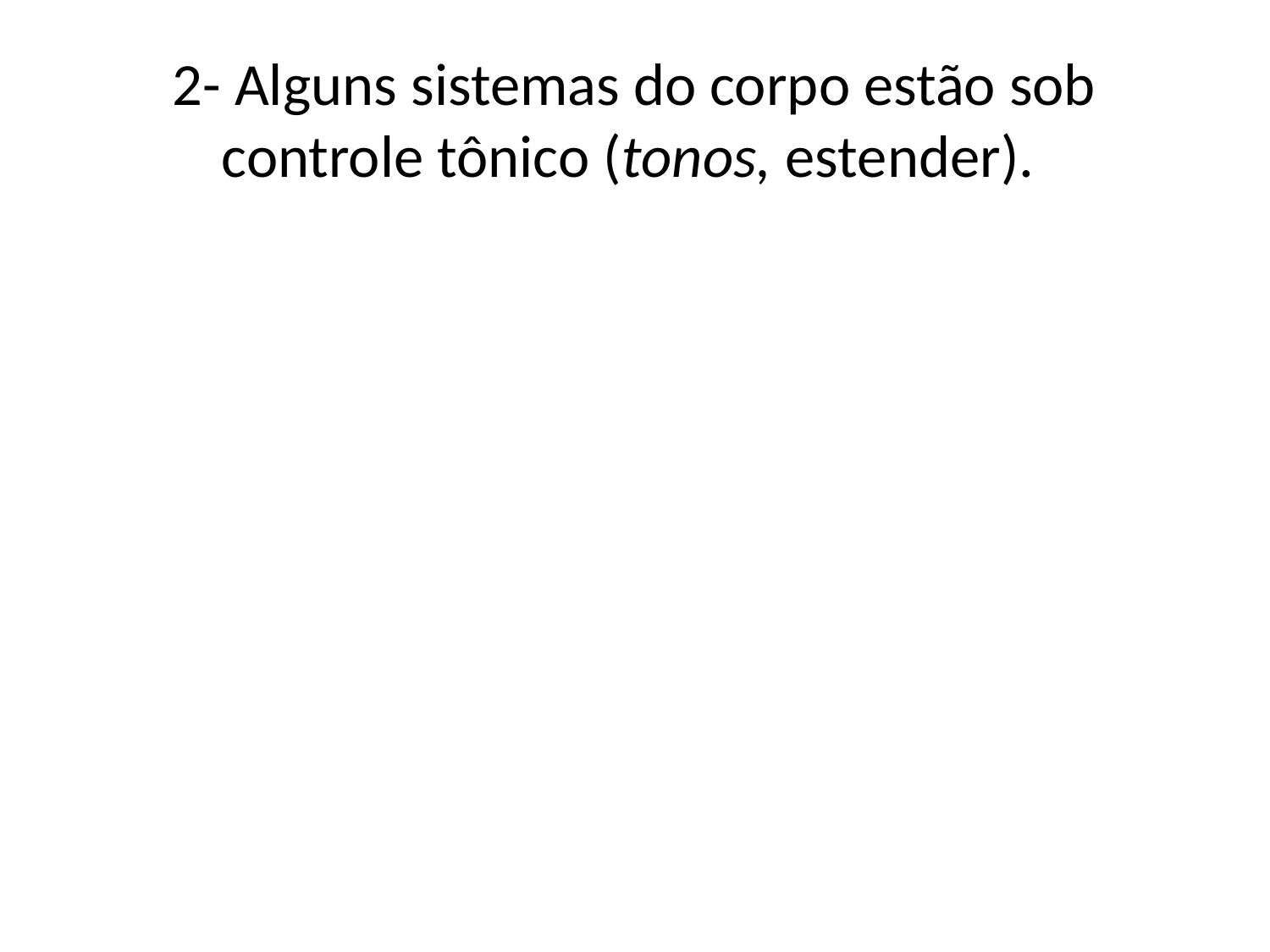

# 2- Alguns sistemas do corpo estão sob controle tônico (tonos, estender).